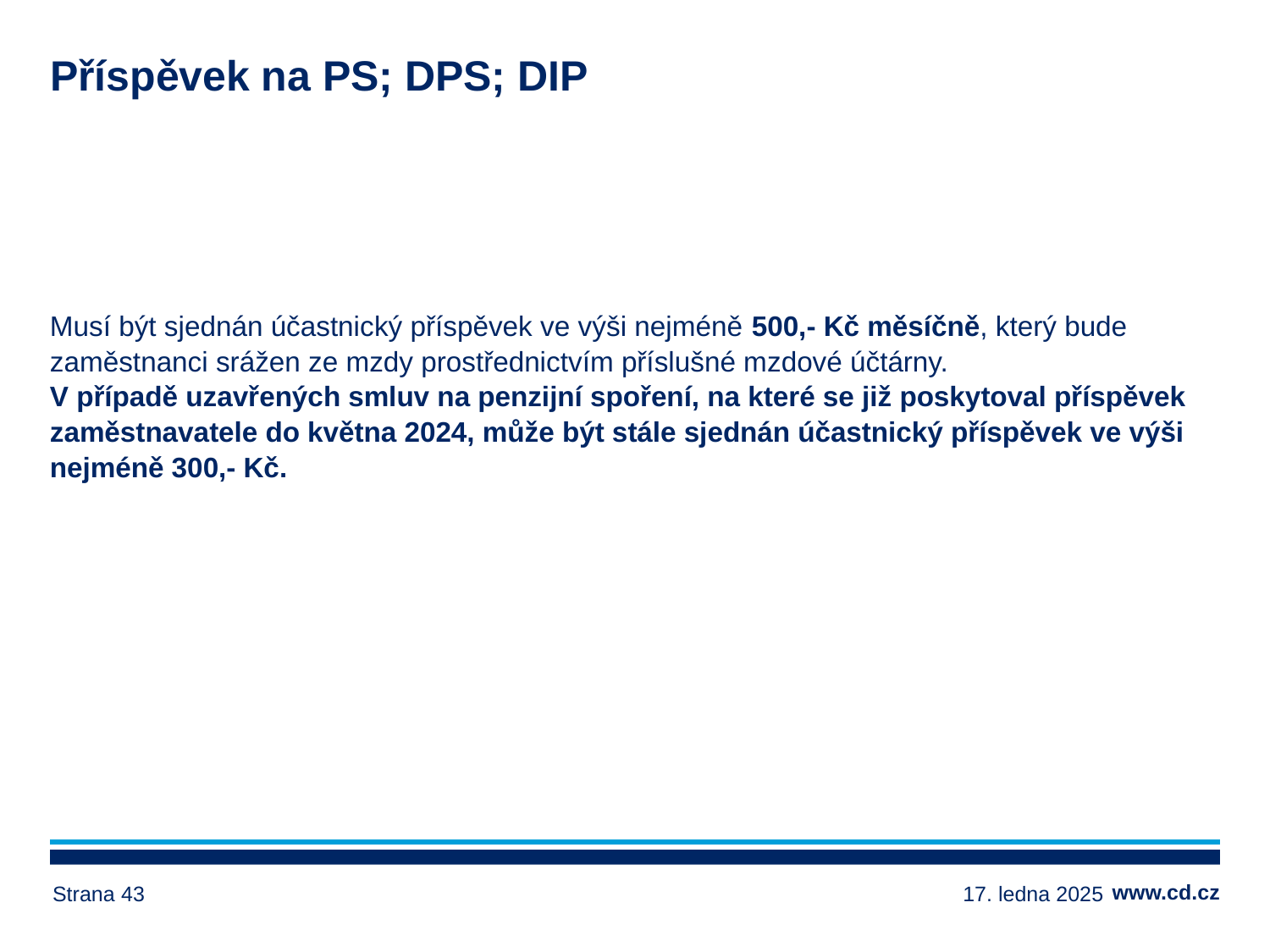

# Příspěvek na PS; DPS; DIP

Musí být sjednán účastnický příspěvek ve výši nejméně 500,- Kč měsíčně, který bude zaměstnanci srážen ze mzdy prostřednictvím příslušné mzdové účtárny.
V případě uzavřených smluv na penzijní spoření, na které se již poskytoval příspěvek zaměstnavatele do května 2024, může být stále sjednán účastnický příspěvek ve výši nejméně 300,- Kč.

Strana 43
17. ledna 2025